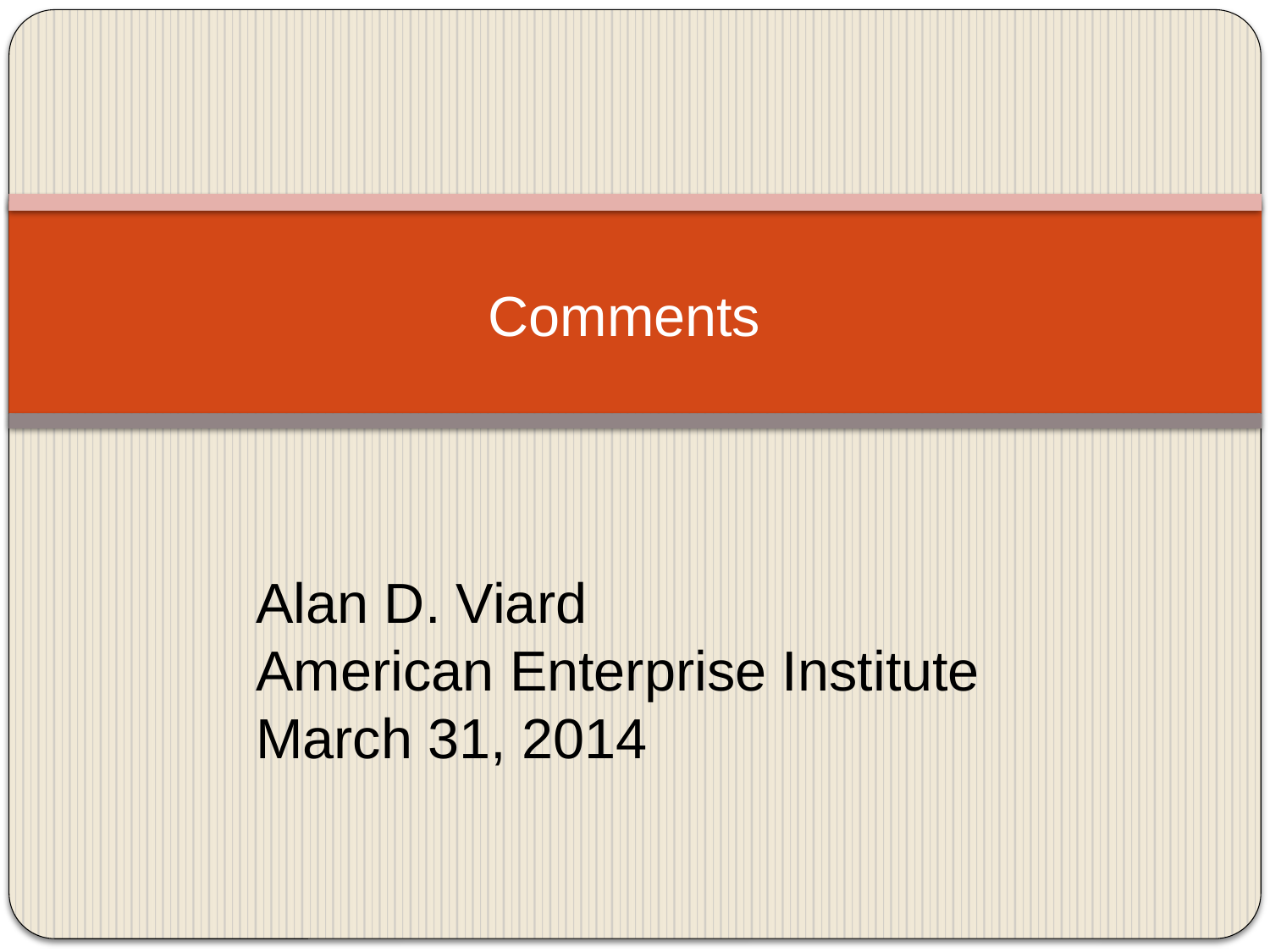

# Comments
Alan D. Viard
American Enterprise Institute
March 31, 2014